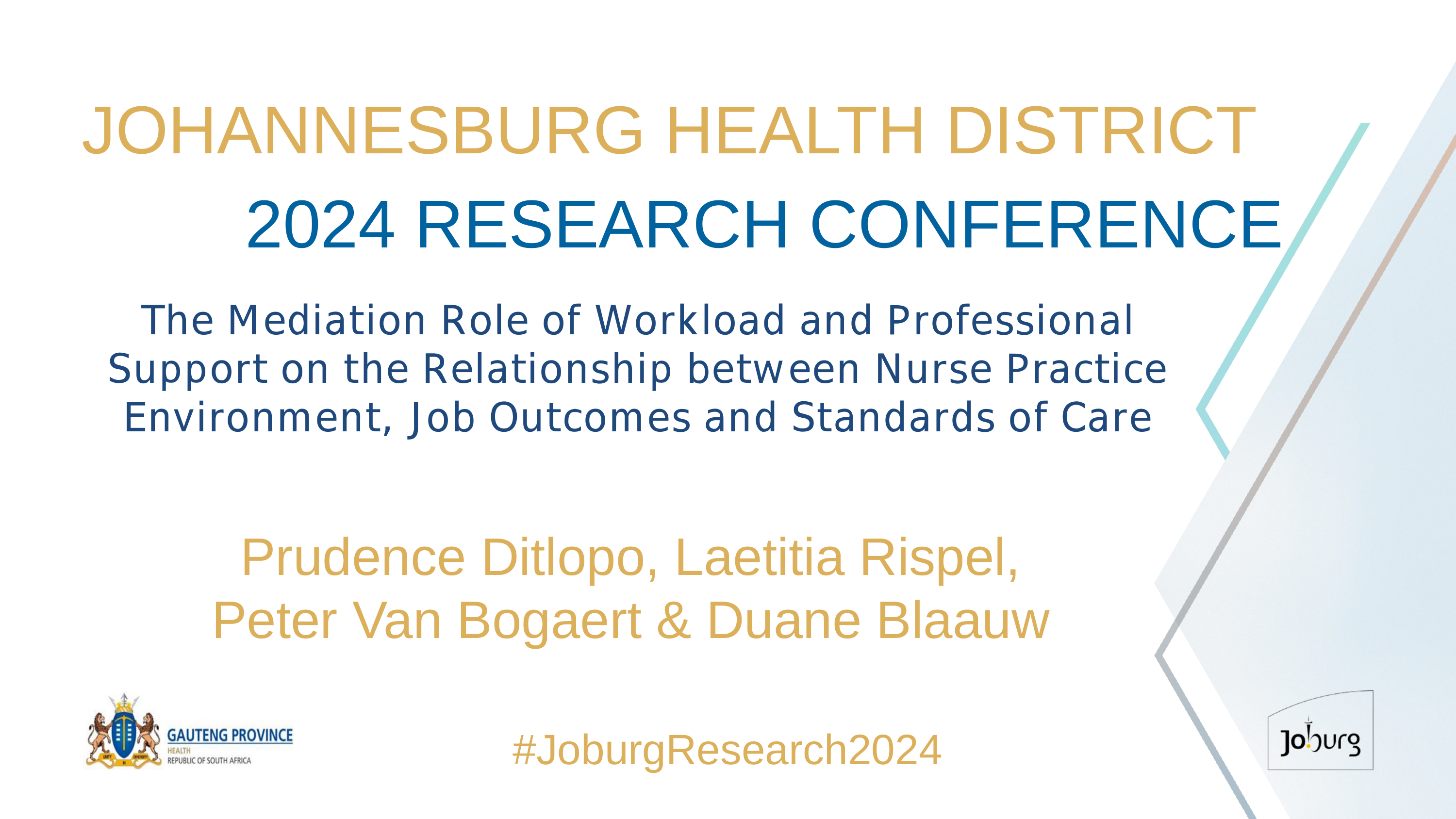

JOHANNESBURG HEALTH DISTRICT

2024 RESEARCH CONFERENCE
# The Mediation Role of Workload and Professional Support on the Relationship between Nurse Practice Environment, Job Outcomes and Standards of Care
Prudence Ditlopo, Laetitia Rispel, Peter Van Bogaert & Duane Blaauw

#JoburgResearch2024